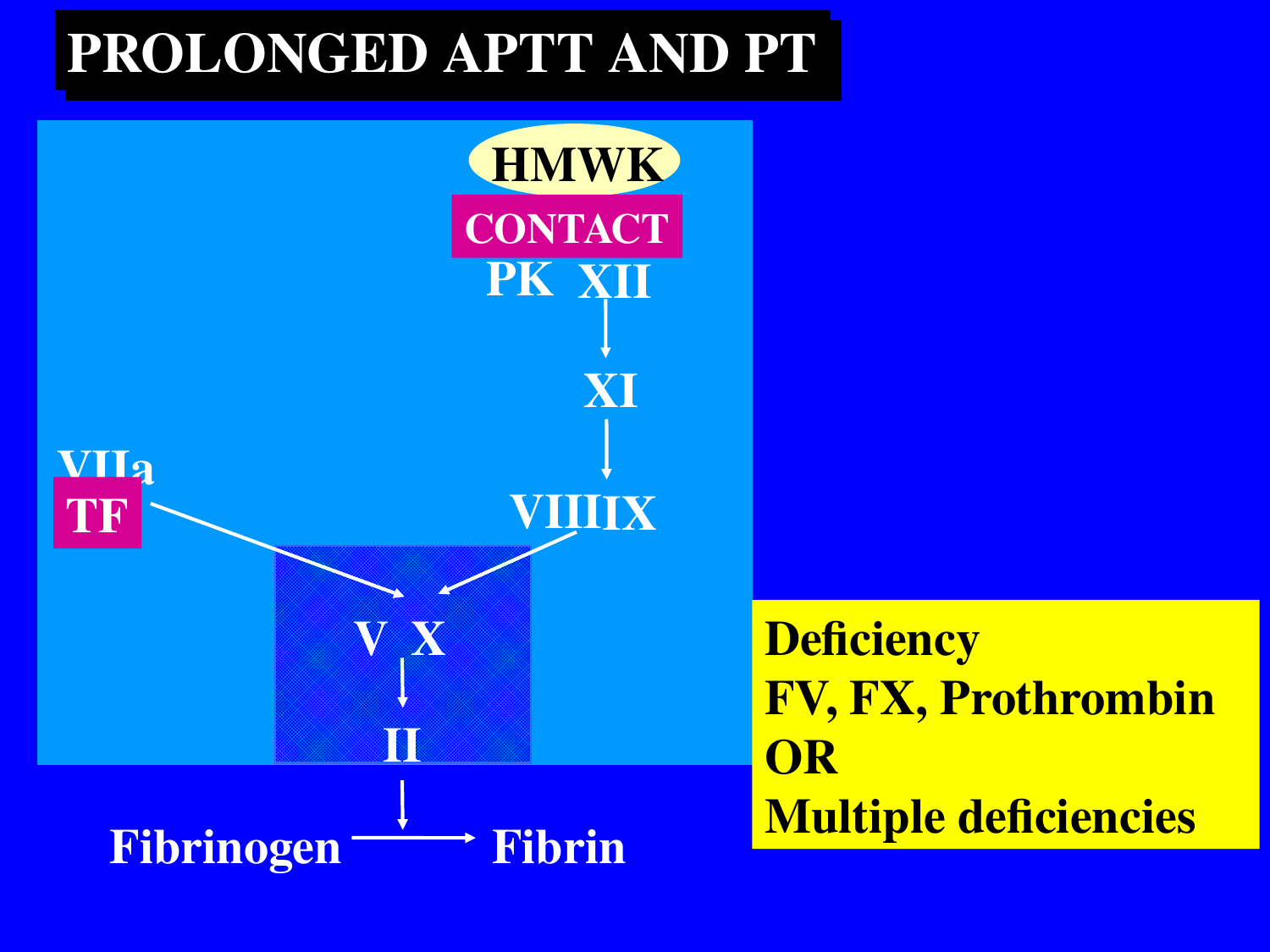

PROLONGED APTT AND PT

HMWK
CONTACT
PK
XII

XI

VIIa
VIII
IX
TF

Deficiency
FV, FX, Prothrombin
OR
Multiple deficiencies
V
X

II

Fibrinogen
Fibrin